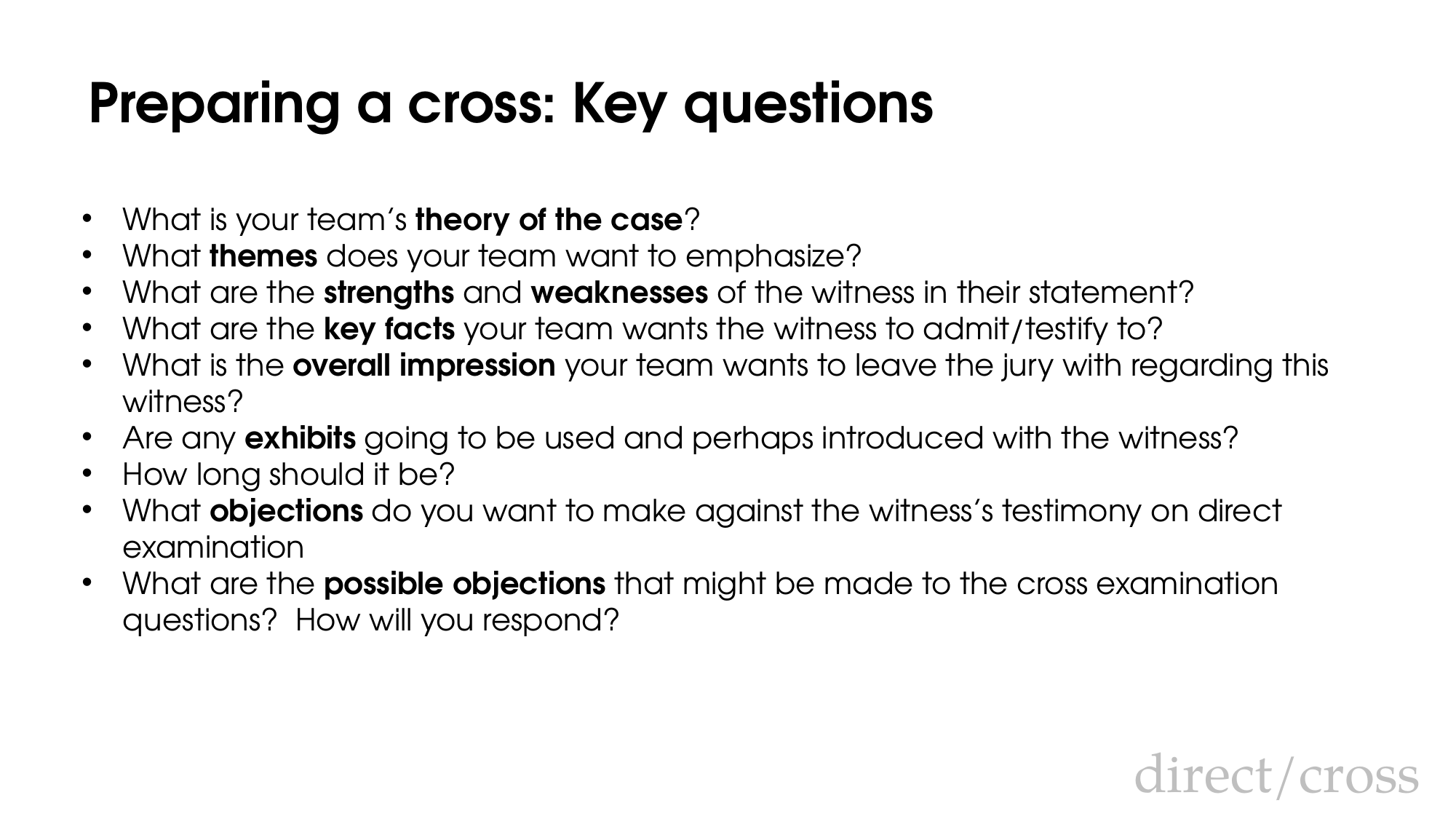

Preparing a cross: Key questions

What is your team’s theory of the case?
What themes does your team want to emphasize?
What are the strengths and weaknesses of the witness in their statement?
What are the key facts your team wants the witness to admit/testify to?
What is the overall impression your team wants to leave the jury with regarding this witness?
Are any exhibits going to be used and perhaps introduced with the witness?
How long should it be?
What objections do you want to make against the witness’s testimony on direct examination
What are the possible objections that might be made to the cross examination questions?  How will you respond?

# direct/cross